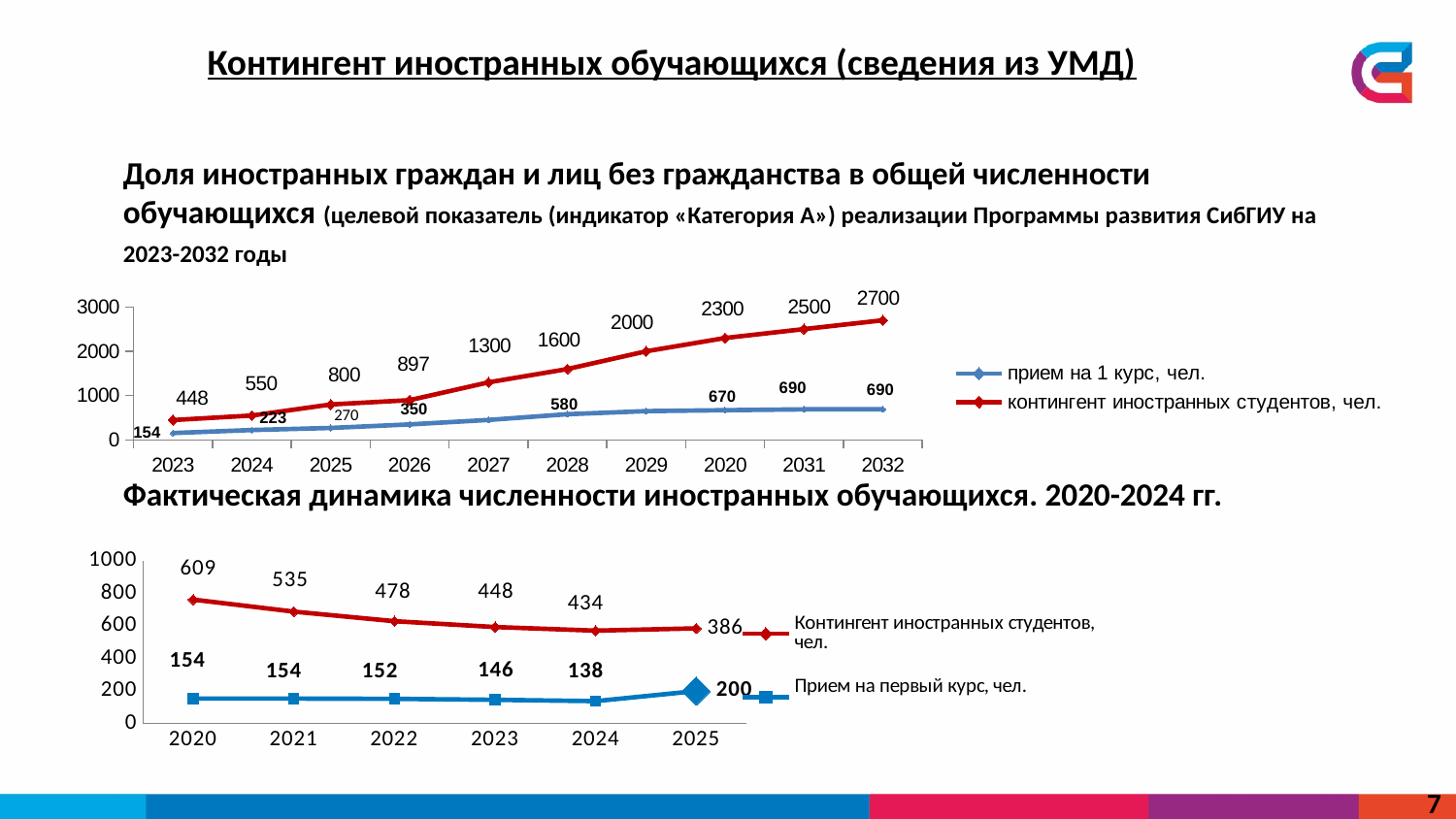

Контингент иностранных обучающихся (сведения из УМД)
Доля иностранных граждан и лиц без гражданства в общей численности обучающихся (целевой показатель (индикатор «Категория А») реализации Программы развития СибГИУ на 2023-2032 годы

### Chart

| Category | прием на 1 курс, чел. | контингент иностранных студентов, чел. |
|---|---|---|
| 2023 | 154.0 | 448.0 |
| 2024 | 223.0 | 550.0 |
| 2025 | 270.0 | 800.0 |
| 2026 | 350.0 | 897.0 |
| 2027 | 450.0 | 1300.0 |
| 2028 | 580.0 | 1600.0 |
| 2029 | 650.0 | 2000.0 |
| 2020 | 670.0 | 2300.0 |
| 2031 | 690.0 | 2500.0 |
| 2032 | 690.0 | 2700.0 |
270
Фактическая динамика численности иностранных обучающихся. 2020-2024 гг.

### Chart

| Category | Прием на первый курс, чел. | Контингент иностранных студентов, чел. |
|---|---|---|
| 2020 | 154.0 | 609.0 |
| 2021 | 154.0 | 535.0 |
| 2022 | 152.0 | 478.0 |
| 2023 | 146.0 | 448.0 |
| 2024 | 138.0 | 434.0 |
| 2025 | 200.0 | 386.0 |
7